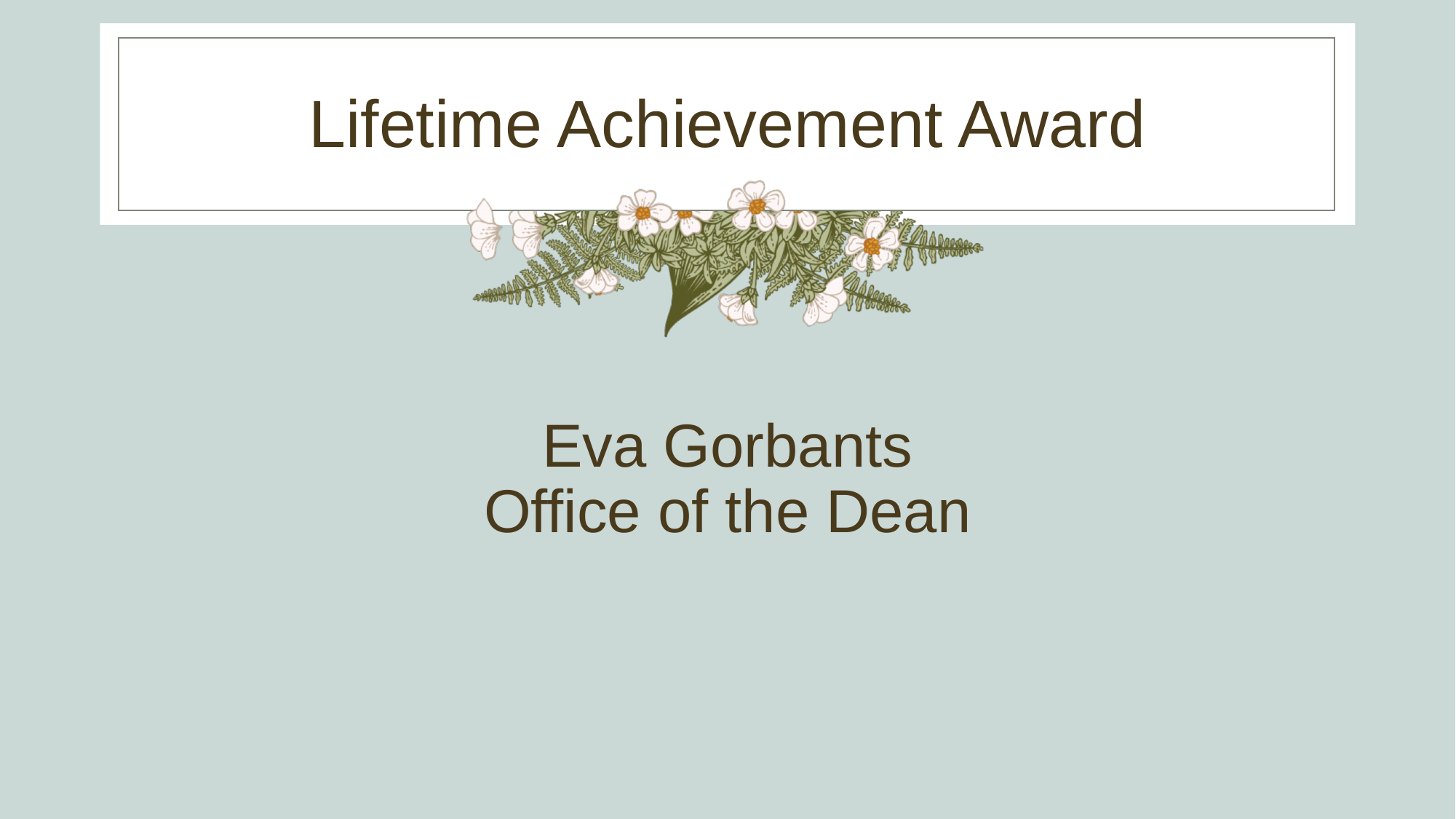

# Lifetime Achievement Award
Eva Gorbants
Office of the Dean